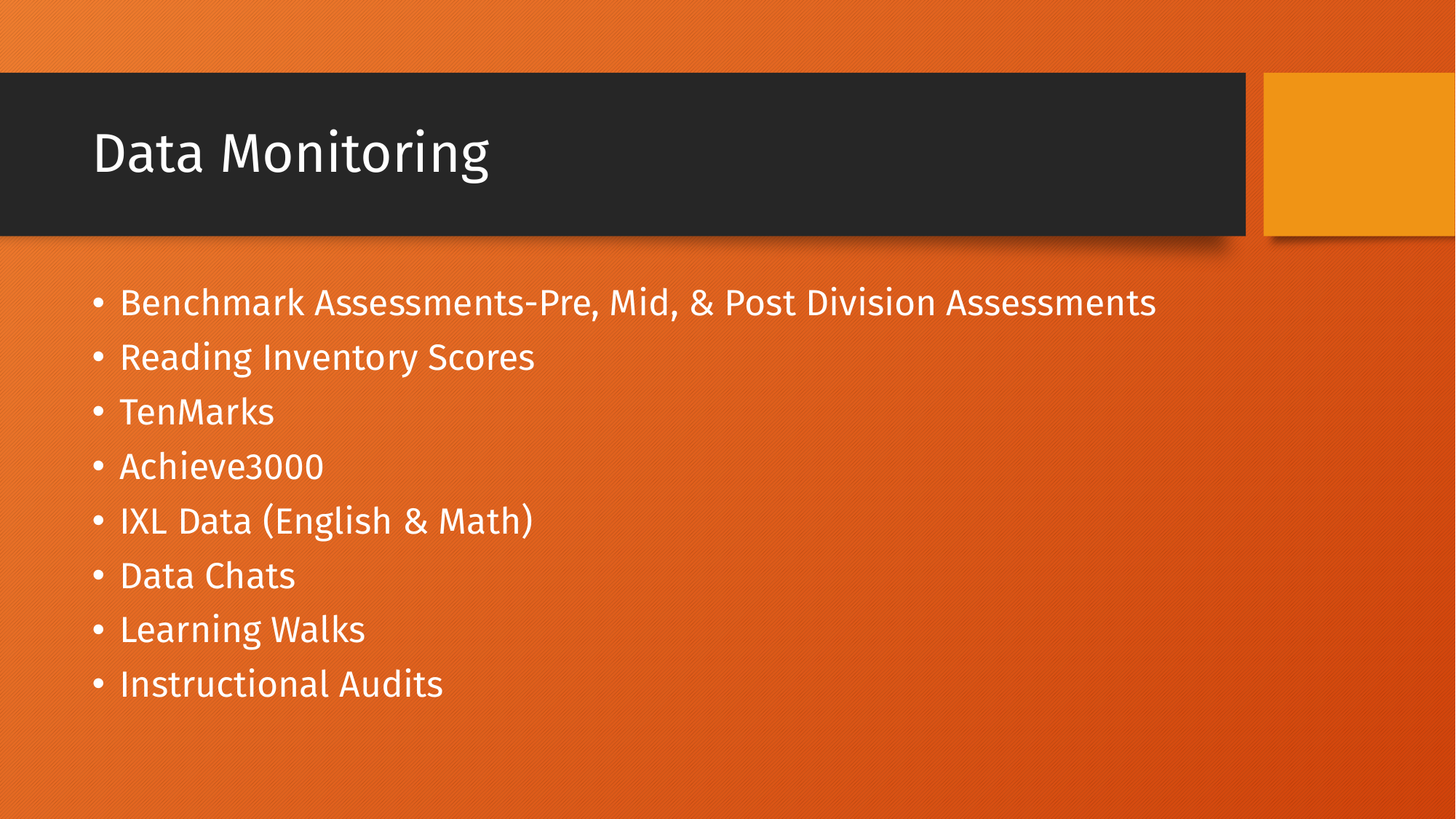

# Data Monitoring
Benchmark Assessments-Pre, Mid, & Post Division Assessments
Reading Inventory Scores
TenMarks
Achieve3000
IXL Data (English & Math)
Data Chats
Learning Walks
Instructional Audits